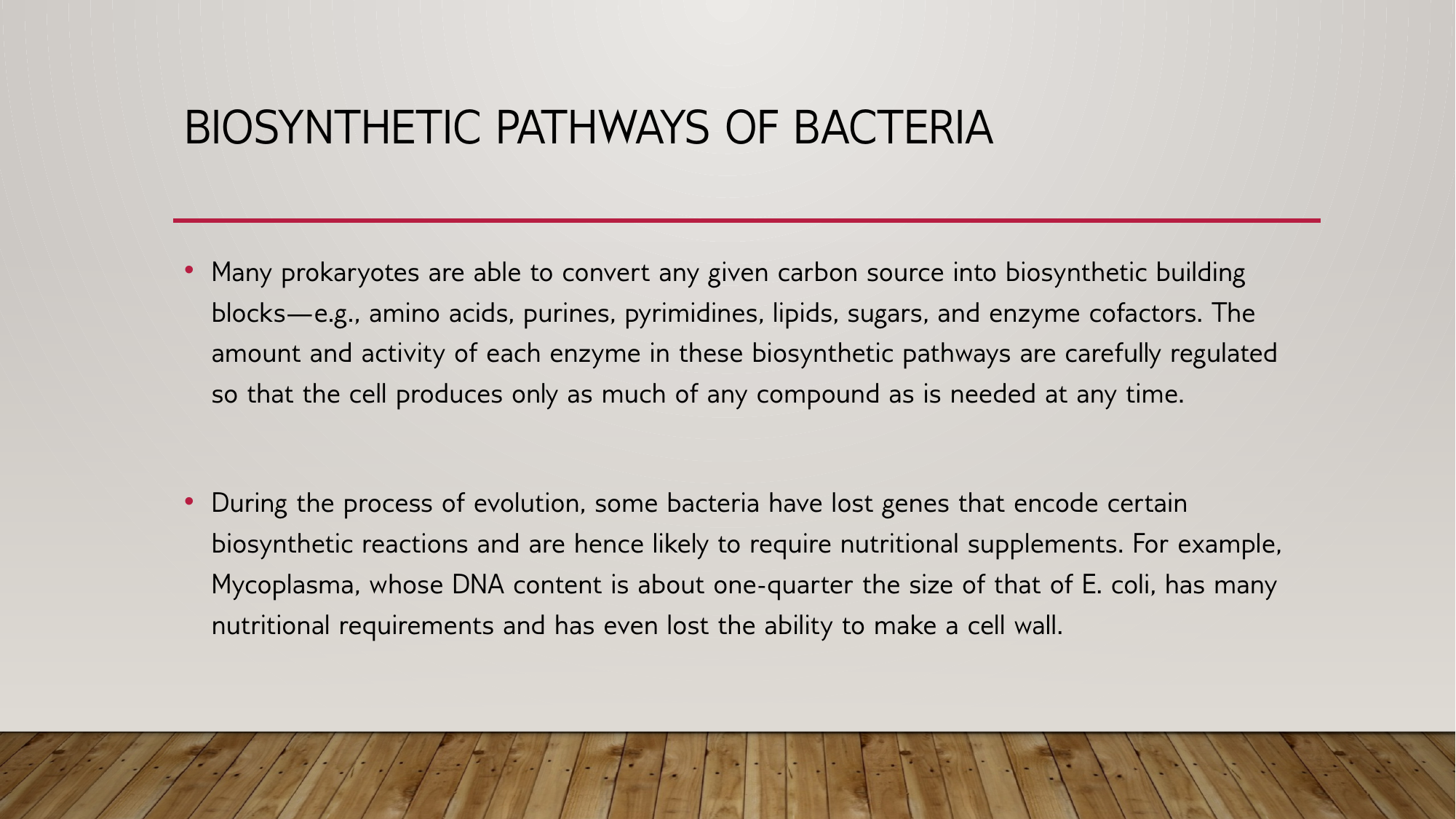

# Biosynthetic pathways of bacteria
Many prokaryotes are able to convert any given carbon source into biosynthetic building blocks—e.g., amino acids, purines, pyrimidines, lipids, sugars, and enzyme cofactors. The amount and activity of each enzyme in these biosynthetic pathways are carefully regulated so that the cell produces only as much of any compound as is needed at any time.

During the process of evolution, some bacteria have lost genes that encode certain biosynthetic reactions and are hence likely to require nutritional supplements. For example, Mycoplasma, whose DNA content is about one-quarter the size of that of E. coli, has many nutritional requirements and has even lost the ability to make a cell wall.